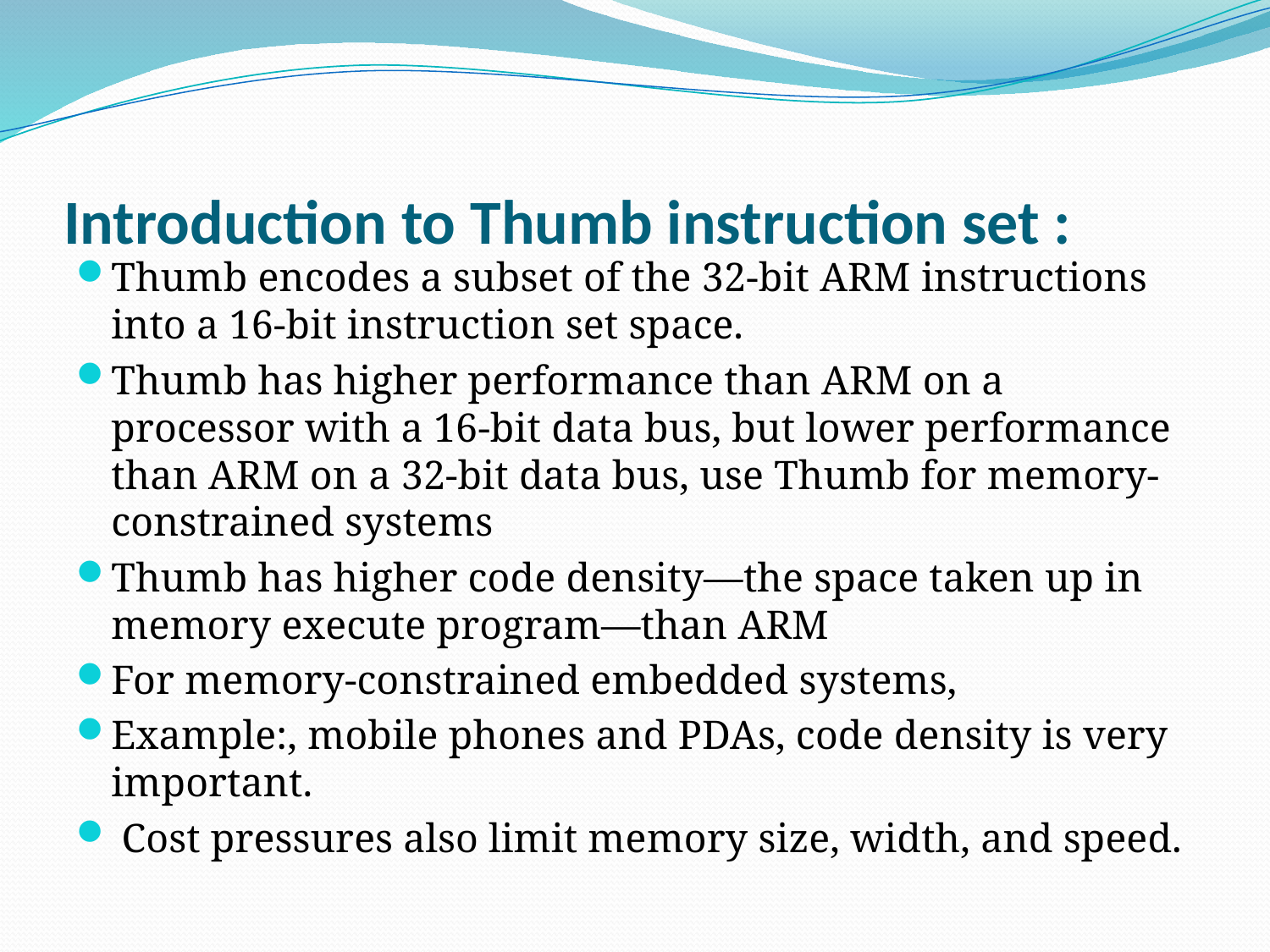

# Introduction to Thumb instruction set :
Thumb encodes a subset of the 32-bit ARM instructions into a 16-bit instruction set space.
Thumb has higher performance than ARM on a processor with a 16-bit data bus, but lower performance than ARM on a 32-bit data bus, use Thumb for memory-constrained systems
Thumb has higher code density—the space taken up in memory execute program—than ARM
For memory-constrained embedded systems,
Example:, mobile phones and PDAs, code density is very important.
 Cost pressures also limit memory size, width, and speed.